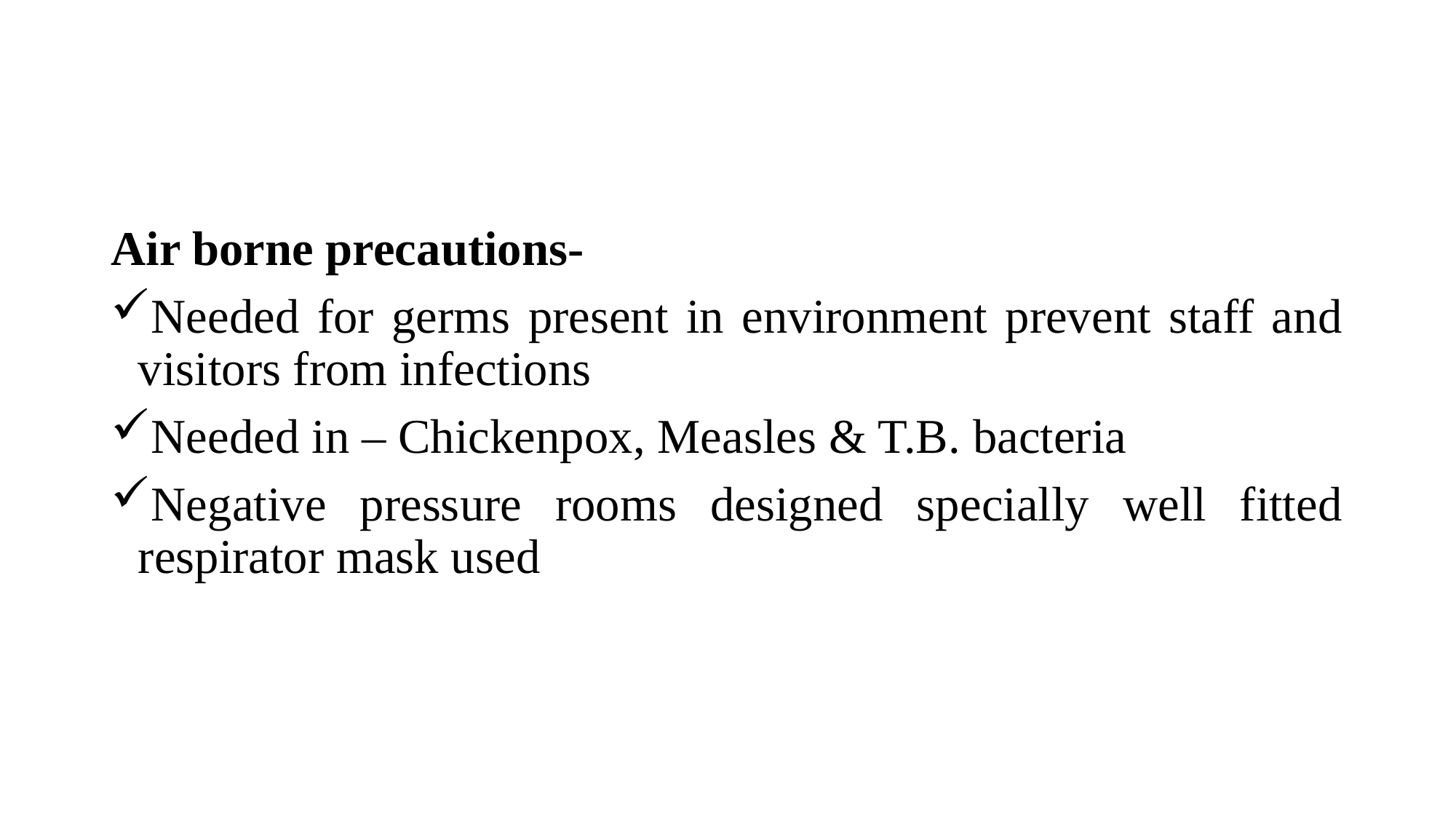

Air borne precautions-
Needed for germs present in environment prevent staff and visitors from infections
Needed in – Chickenpox, Measles & T.B. bacteria
Negative pressure rooms designed specially well fitted respirator mask used